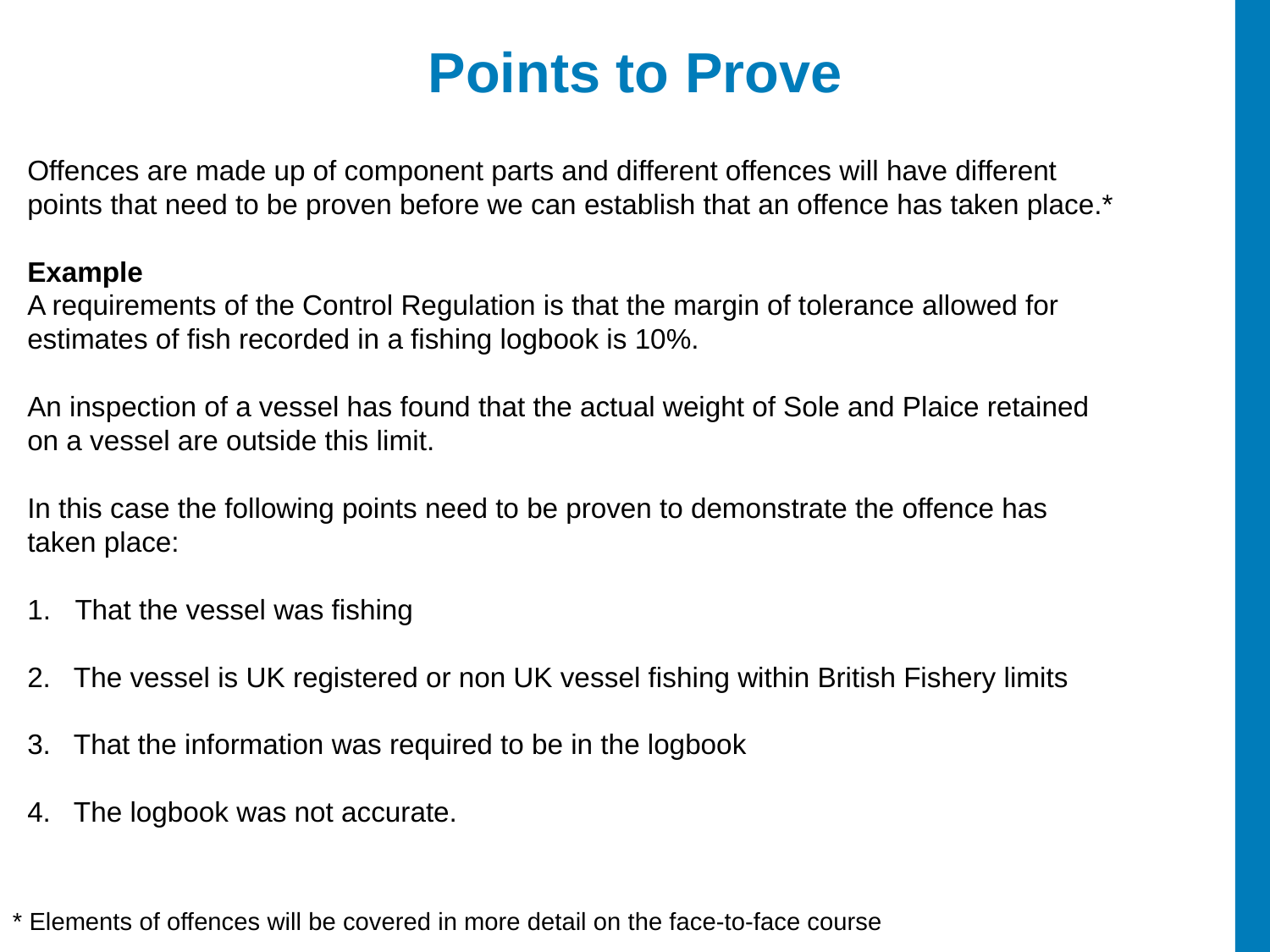

Points to Prove
Offences are made up of component parts and different offences will have different points that need to be proven before we can establish that an offence has taken place.*

Example
A requirements of the Control Regulation is that the margin of tolerance allowed for estimates of fish recorded in a fishing logbook is 10%.

An inspection of a vessel has found that the actual weight of Sole and Plaice retained on a vessel are outside this limit.

In this case the following points need to be proven to demonstrate the offence has taken place:

That the vessel was fishing

2.   The vessel is UK registered or non UK vessel fishing within British Fishery limits

3.   That the information was required to be in the logbook

4.   The logbook was not accurate.

* Elements of offences will be covered in more detail on the face-to-face course